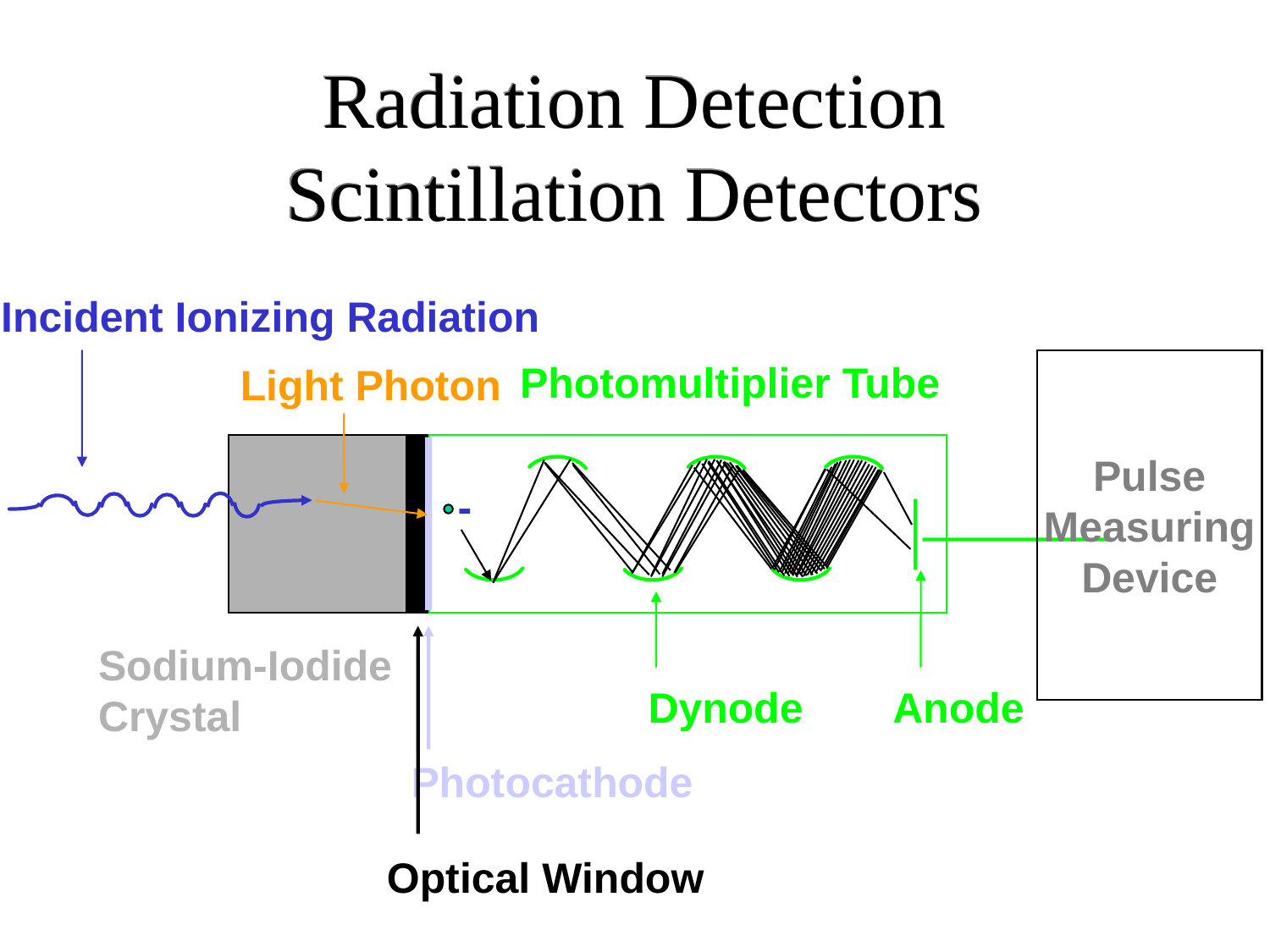

# Radiation Detection Scintillation Detectors
Incident Ionizing Radiation
Photomultiplier Tube

Pulse
Measuring
Device
Light Photon

-

Sodium-Iodide
Crystal
Dynode
Anode
Photocathode
Optical Window